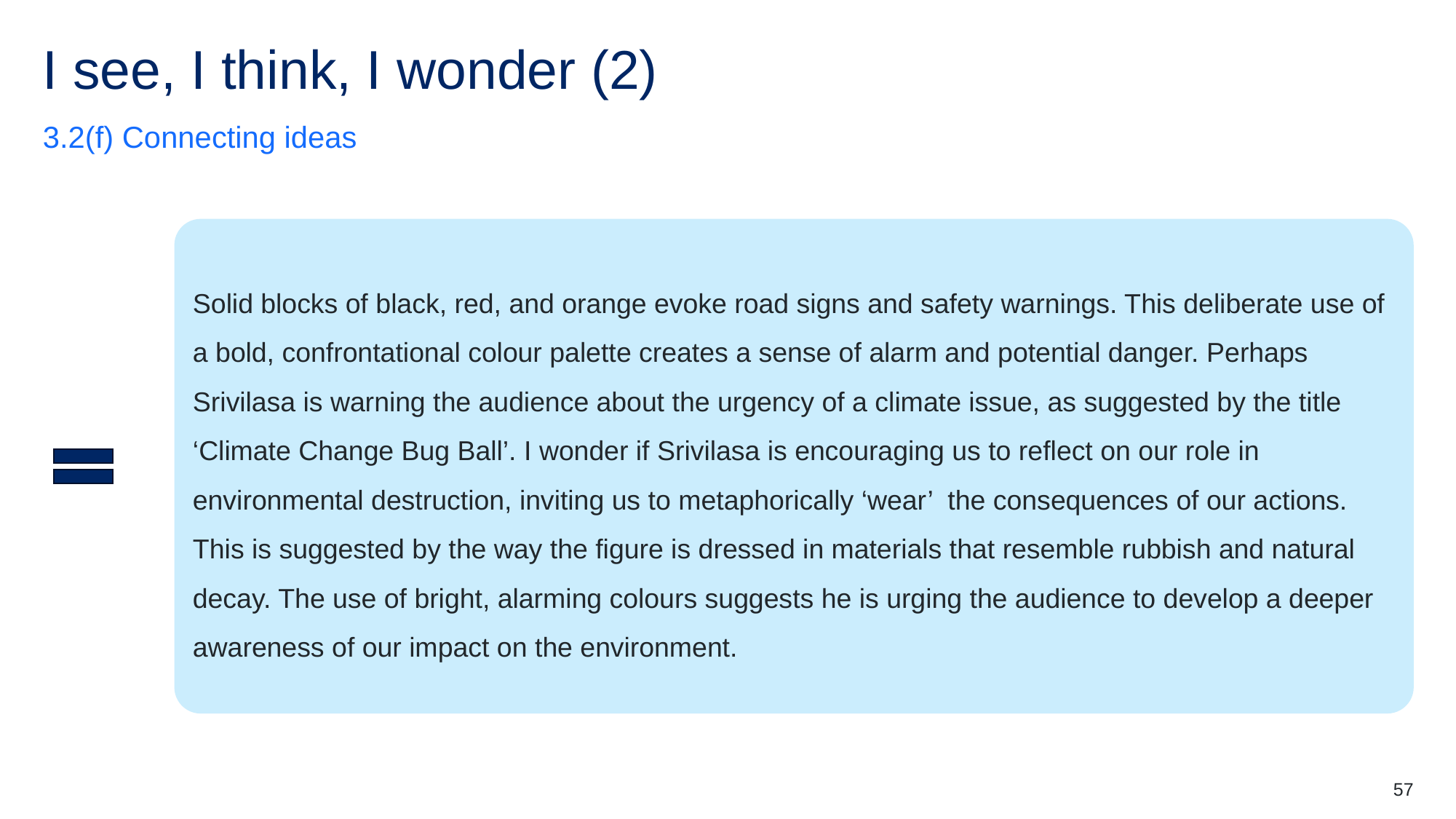

# I see, I think, I wonder (2)
3.2(f) Connecting ideas
Solid blocks of black, red, and orange evoke road signs and safety warnings. This deliberate use of a bold, confrontational colour palette creates a sense of alarm and potential danger. Perhaps Srivilasa is warning the audience about the urgency of a climate issue, as suggested by the title  ‘Climate Change Bug Ball’. I wonder if Srivilasa is encouraging us to reflect on our role in environmental destruction, inviting us to metaphorically ‘wear’  the consequences of our actions. This is suggested by the way the figure is dressed in materials that resemble rubbish and natural decay. The use of bright, alarming colours suggests he is urging the audience to develop a deeper awareness of our impact on the environment.

57